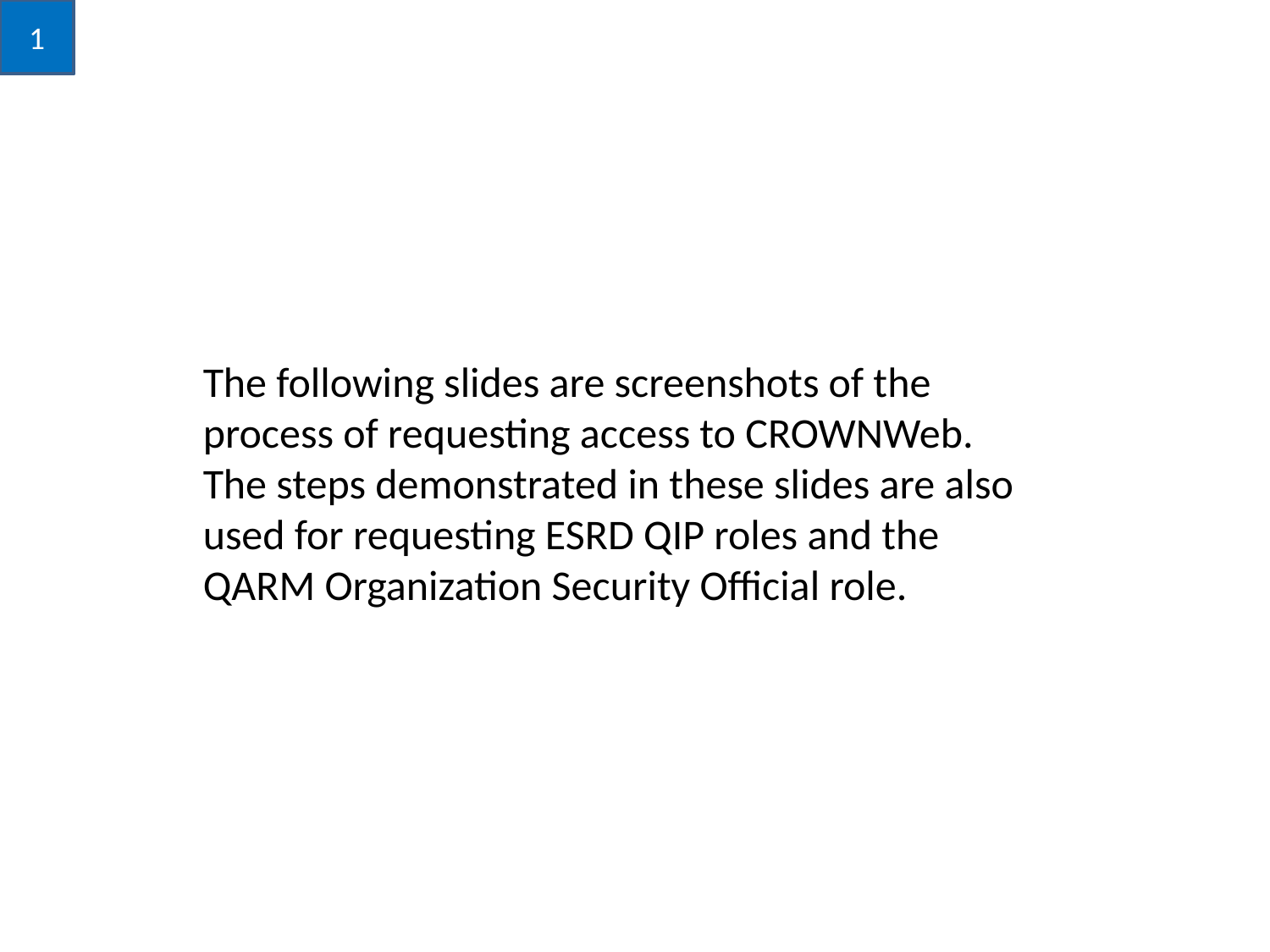

1
The following slides are screenshots of the process of requesting access to CROWNWeb.
The steps demonstrated in these slides are also used for requesting ESRD QIP roles and the QARM Organization Security Official role.